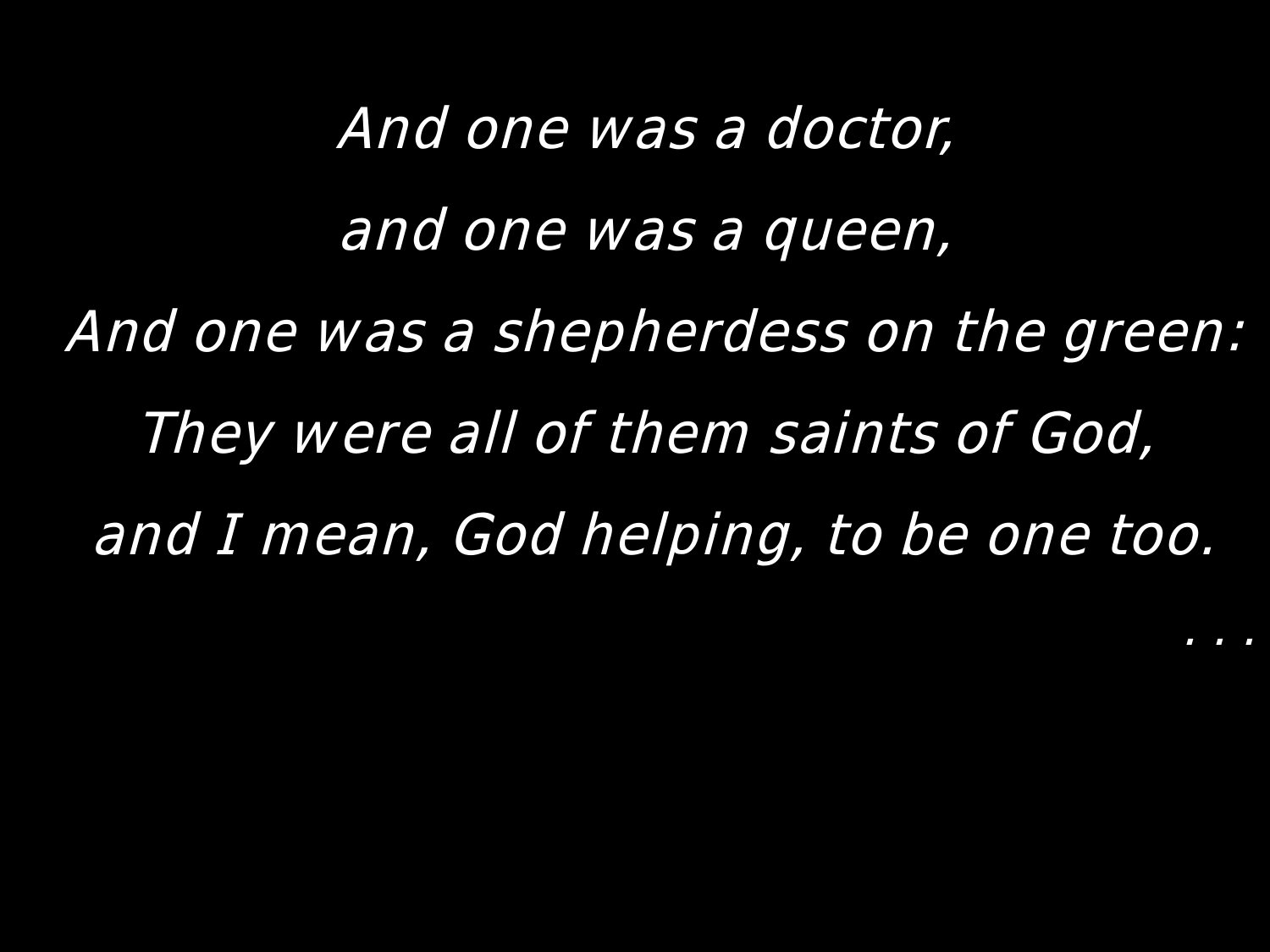

And one was a doctor,
and one was a queen,
And one was a shepherdess on the green: They were all of them saints of God,
and I mean, God helping, to be one too.
. . .